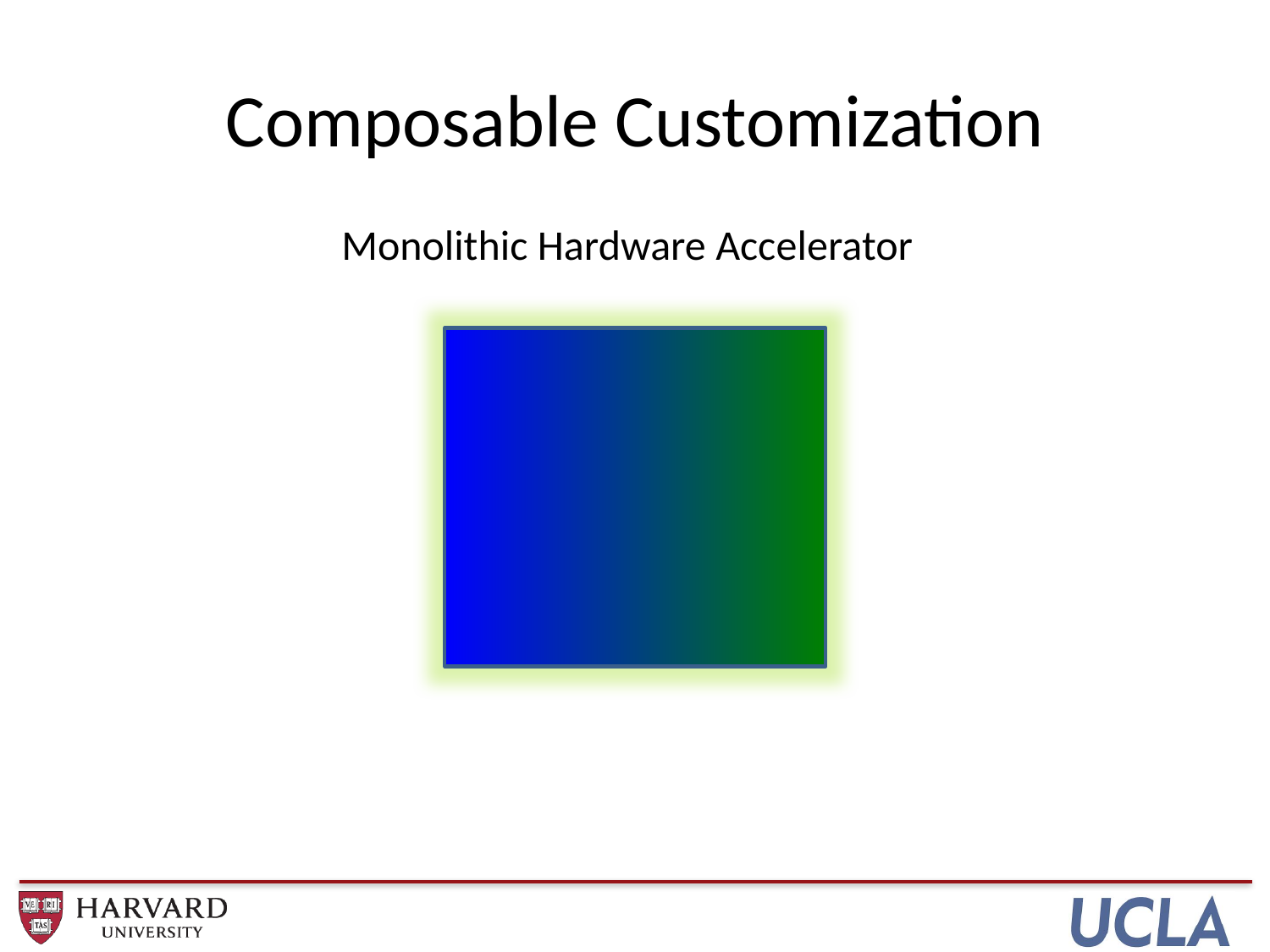

# Composable Customization
Monolithic Hardware Accelerator

12